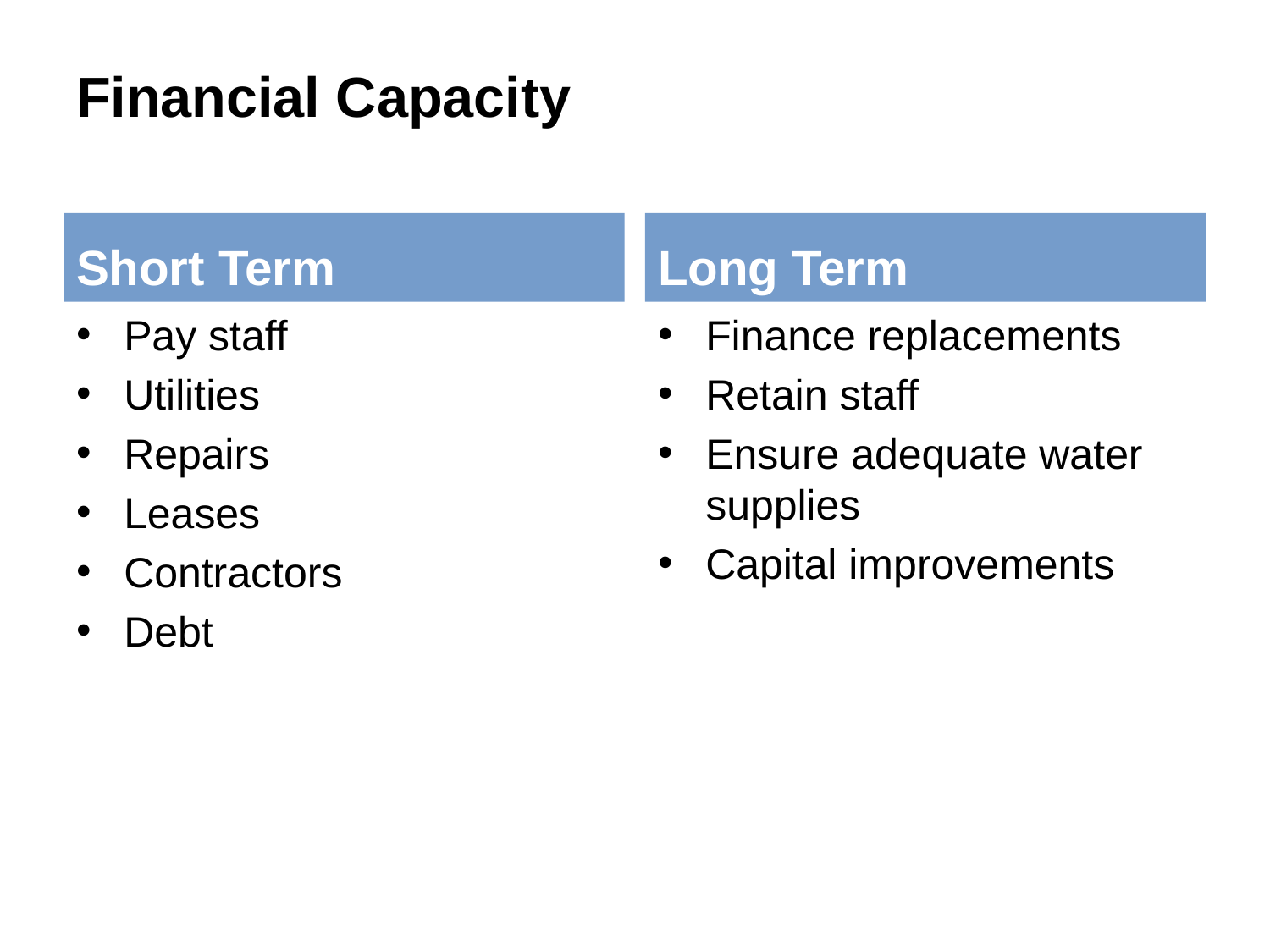

# Financial Capacity

Short Term
Long Term
Pay staff
Utilities
Repairs
Leases
Contractors
Debt

Finance replacements
Retain staff
Ensure adequate water supplies
Capital improvements